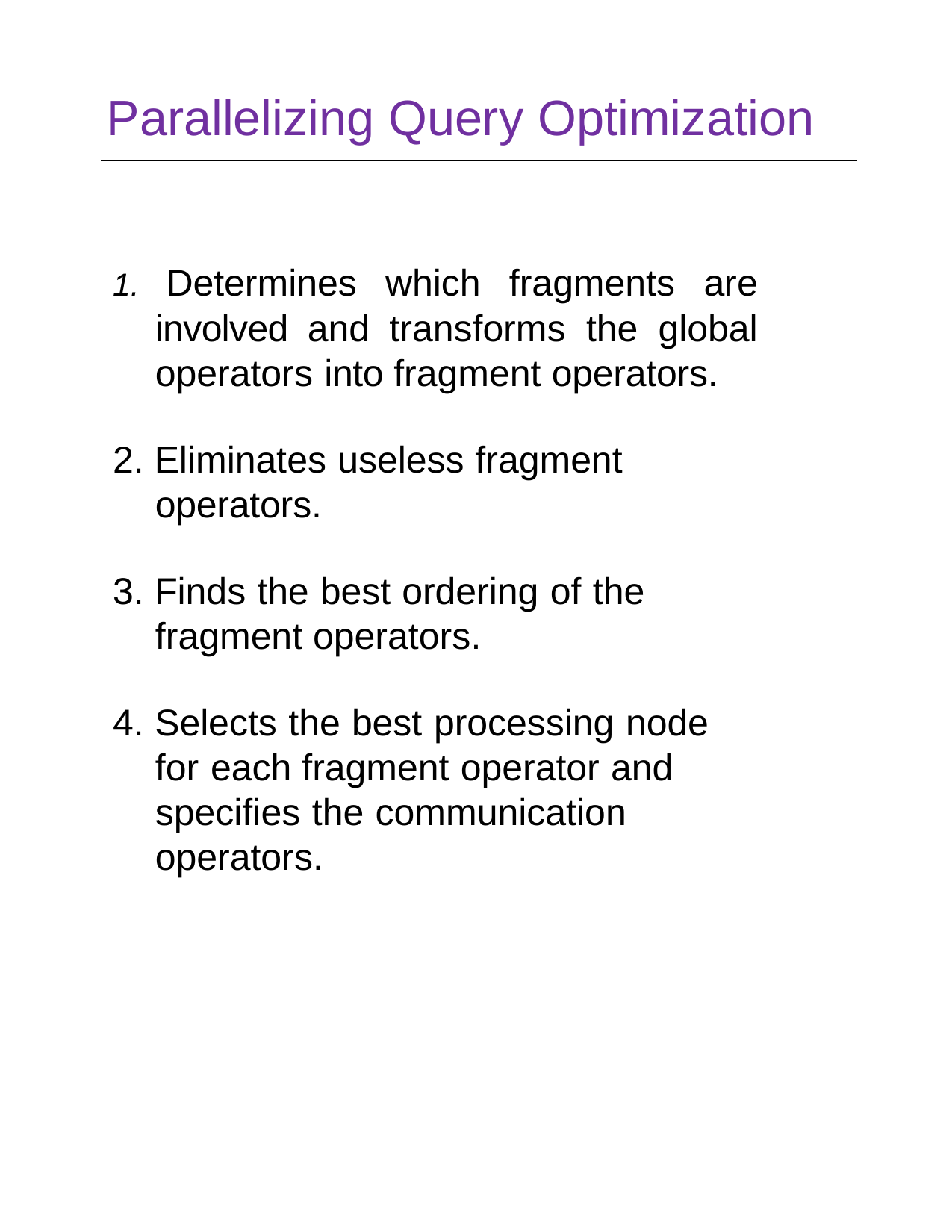

# Parallelizing Query Optimization

1. Determines which fragments are involved and transforms the global operators into fragment operators.

2. Eliminates useless fragment operators.

3. Finds the best ordering of the fragment operators.

4. Selects the best processing node for each fragment operator and specifies the communication operators.